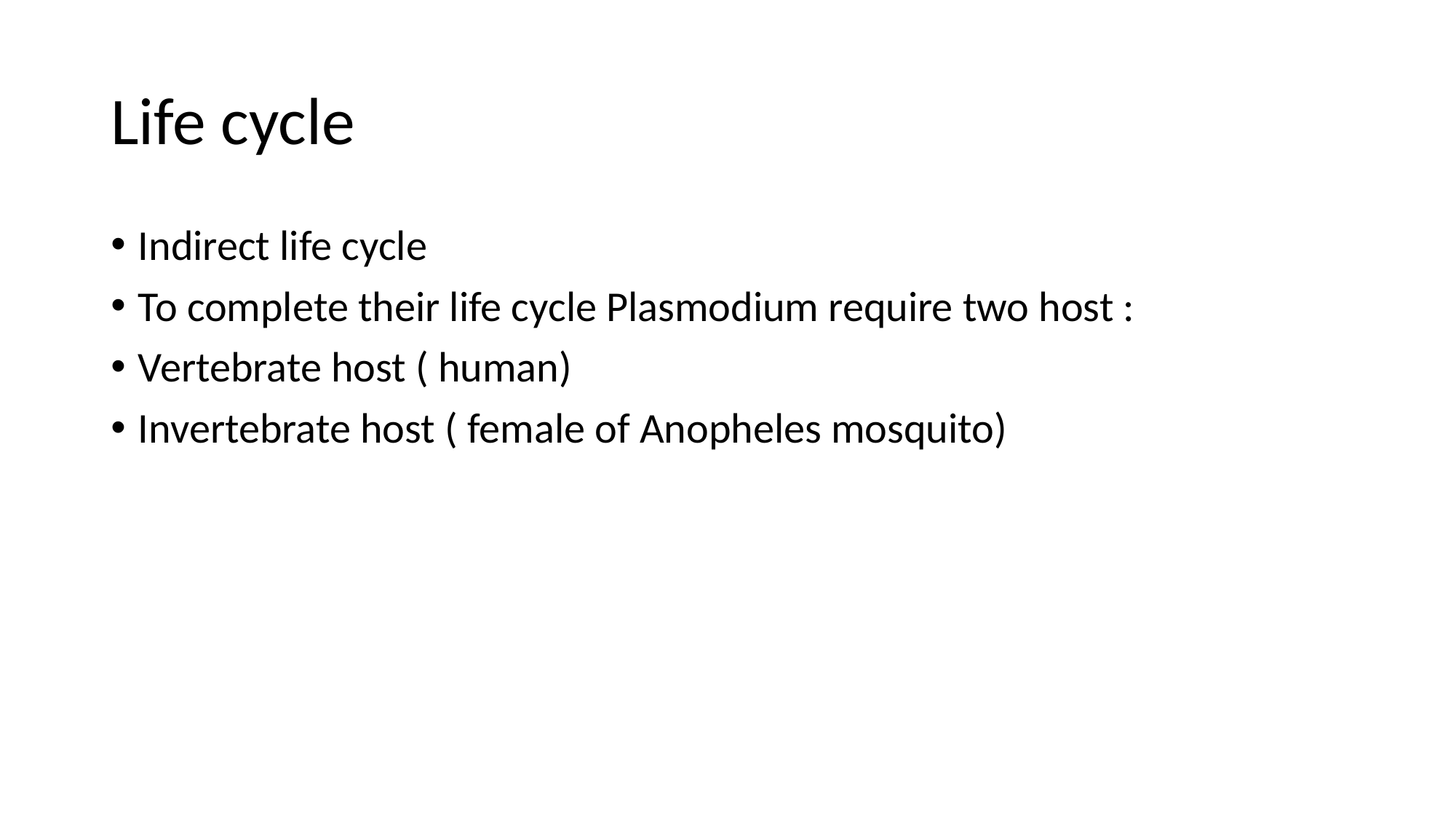

# Life cycle
Indirect life cycle
To complete their life cycle Plasmodium require two host :
Vertebrate host ( human)
Invertebrate host ( female of Anopheles mosquito)